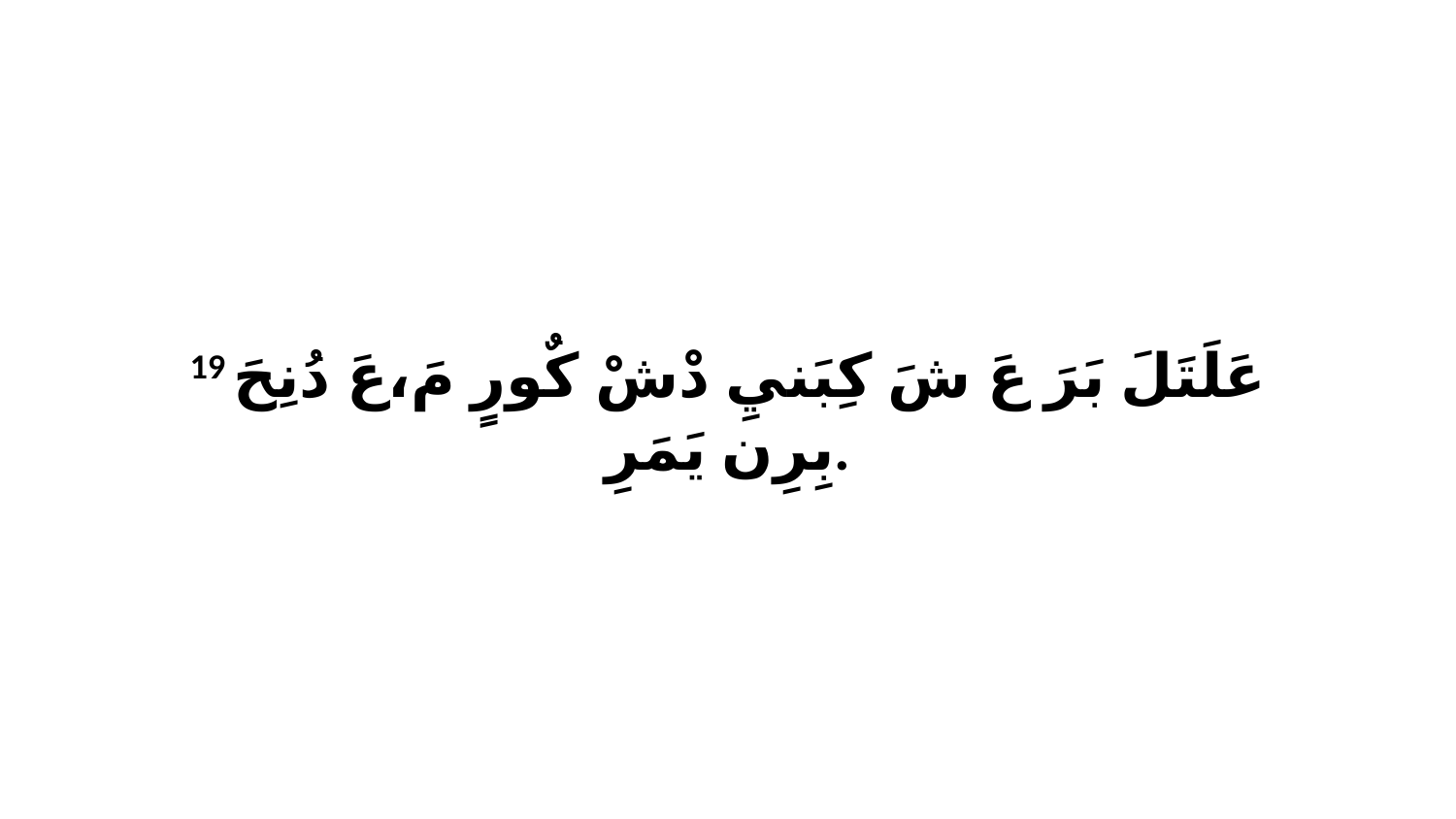

19 عَلَتَلَ بَرَ عَ شَ كِبَنيِ دْشْ كٌورٍ مَ،عَ دُنِحَ بِرِن يَمَرِ.